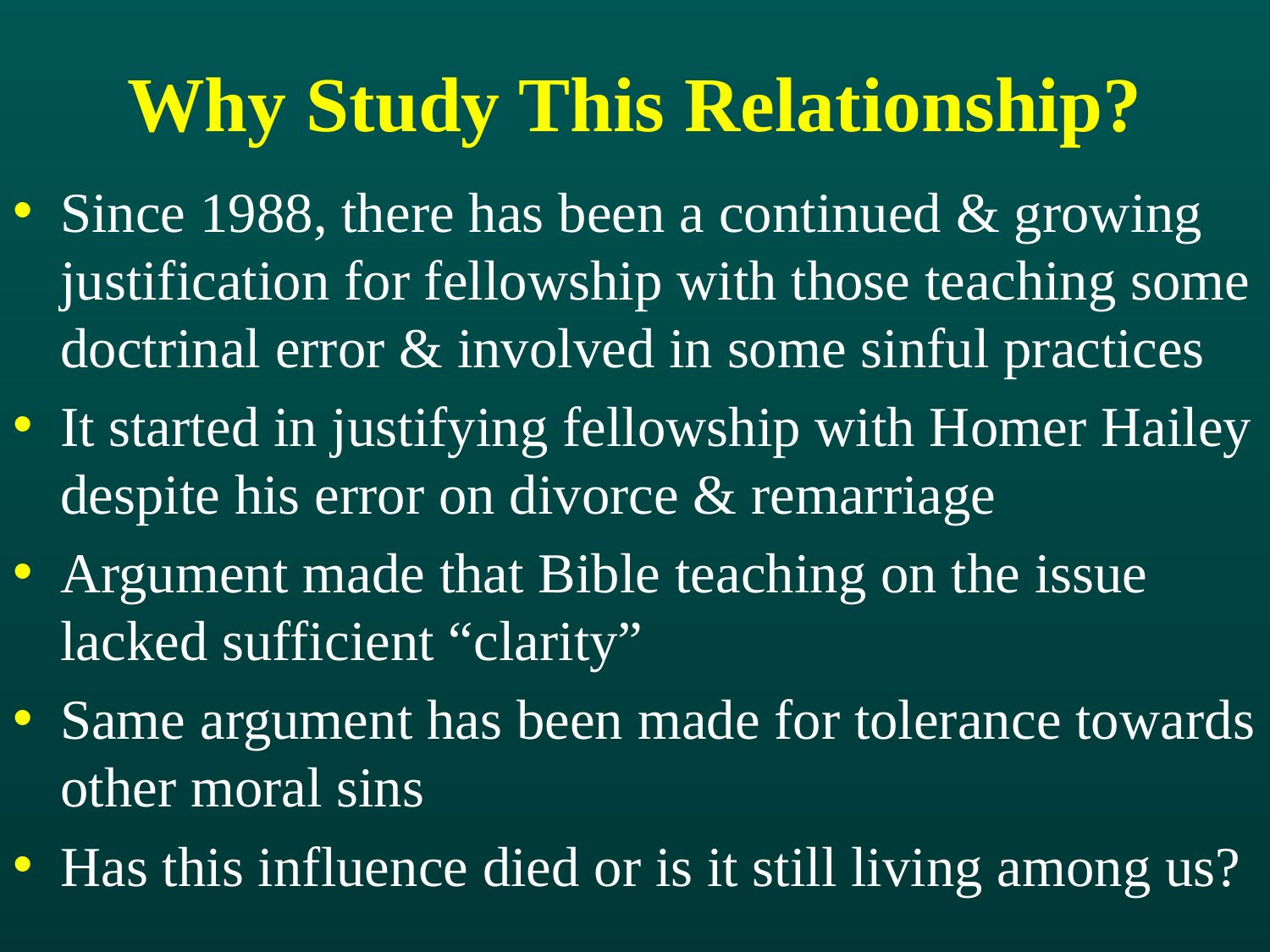

# Why Study This Relationship?
Since 1988, there has been a continued & growing justification for fellowship with those teaching some doctrinal error & involved in some sinful practices
It started in justifying fellowship with Homer Hailey despite his error on divorce & remarriage
Argument made that Bible teaching on the issue lacked sufficient “clarity”
Same argument has been made for tolerance towards other moral sins
Has this influence died or is it still living among us?